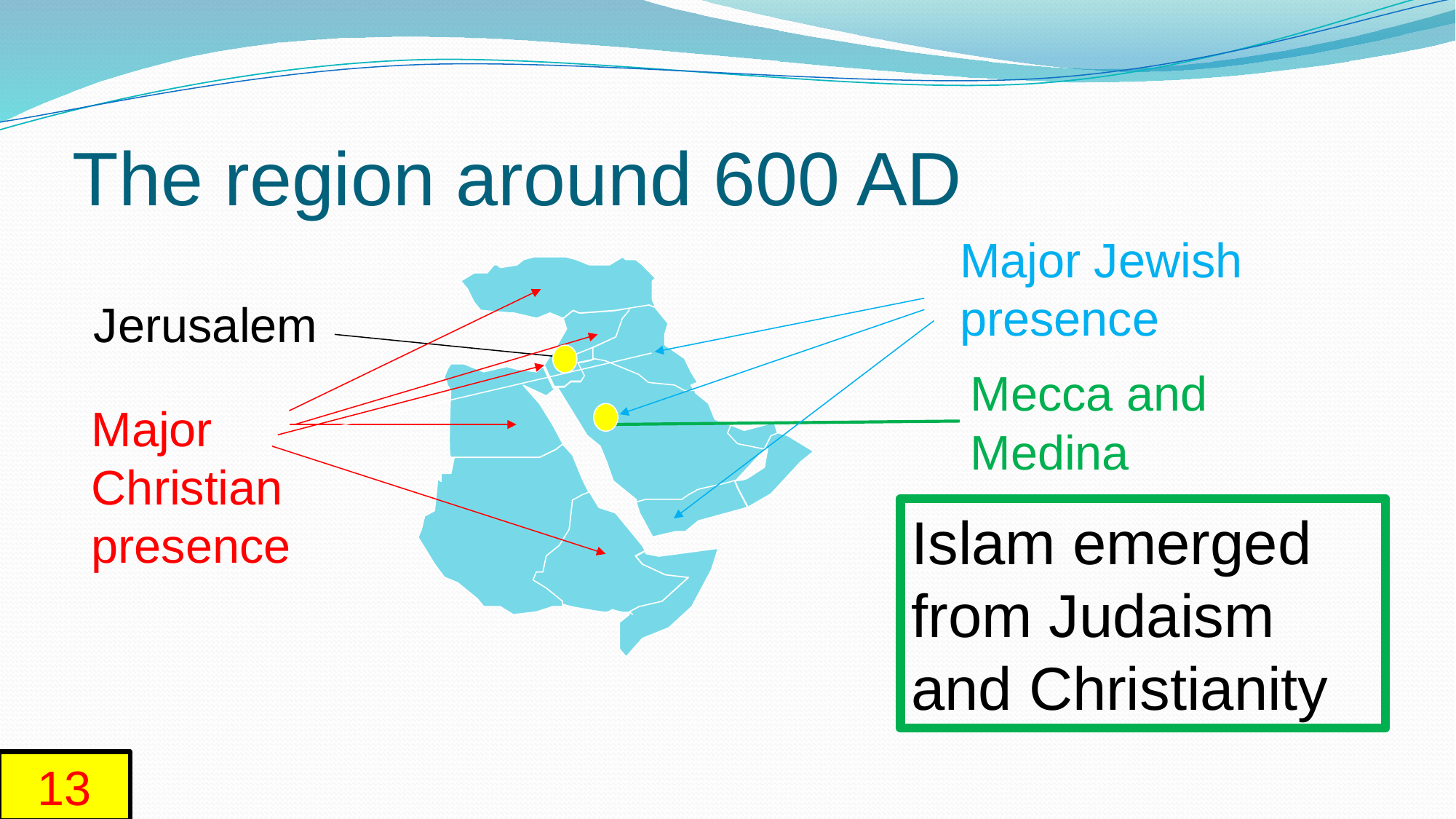

# The region around 600 AD
Major Jewish presence

Jerusalem

Mecca and Medina
Major Christian presence

Islam emerged from Judaism and Christianity
13